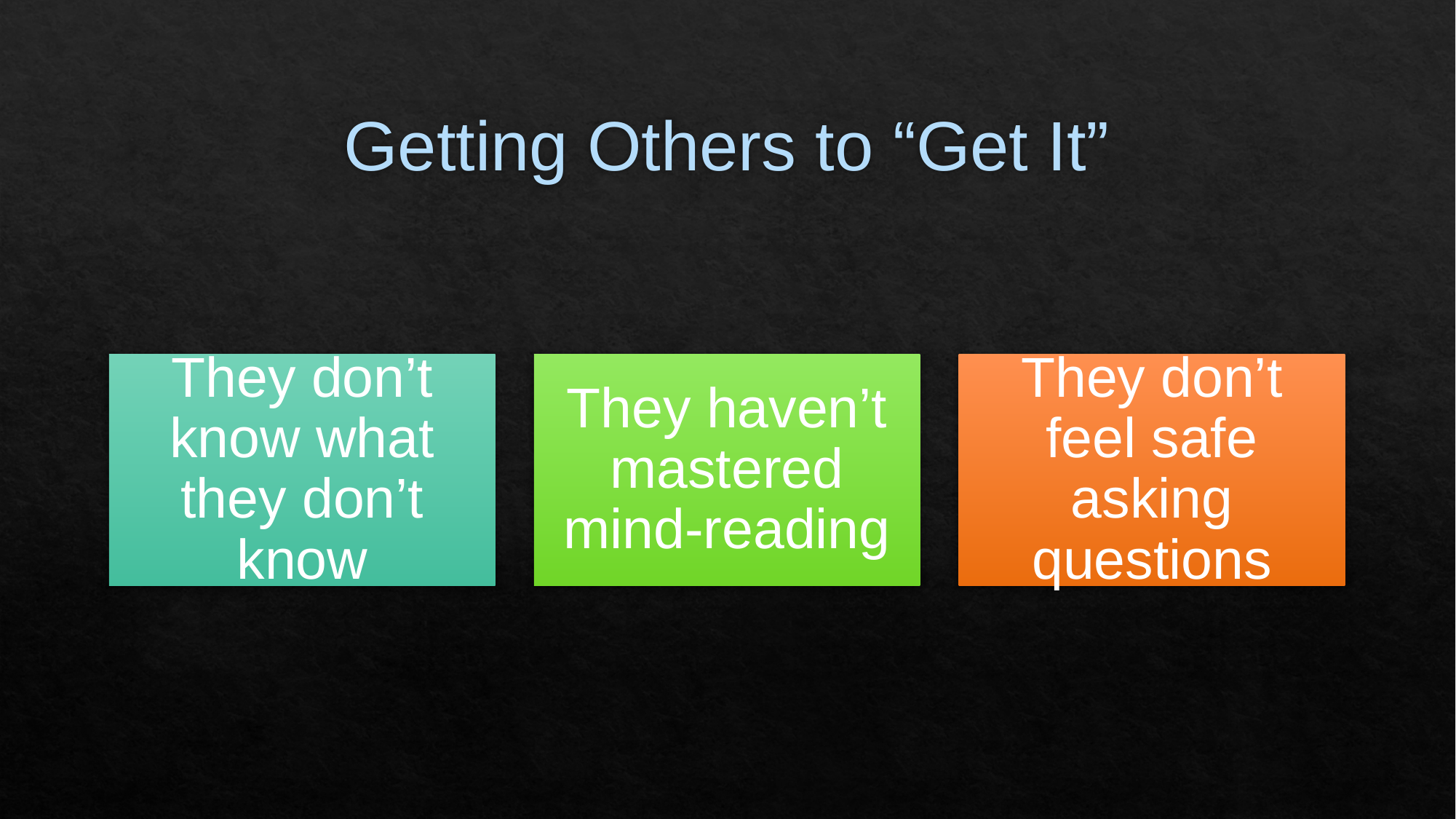

# Getting Others to “Get It”
They don’t know what they don’t know
They haven’t mastered mind-reading
They don’t feel safe asking questions